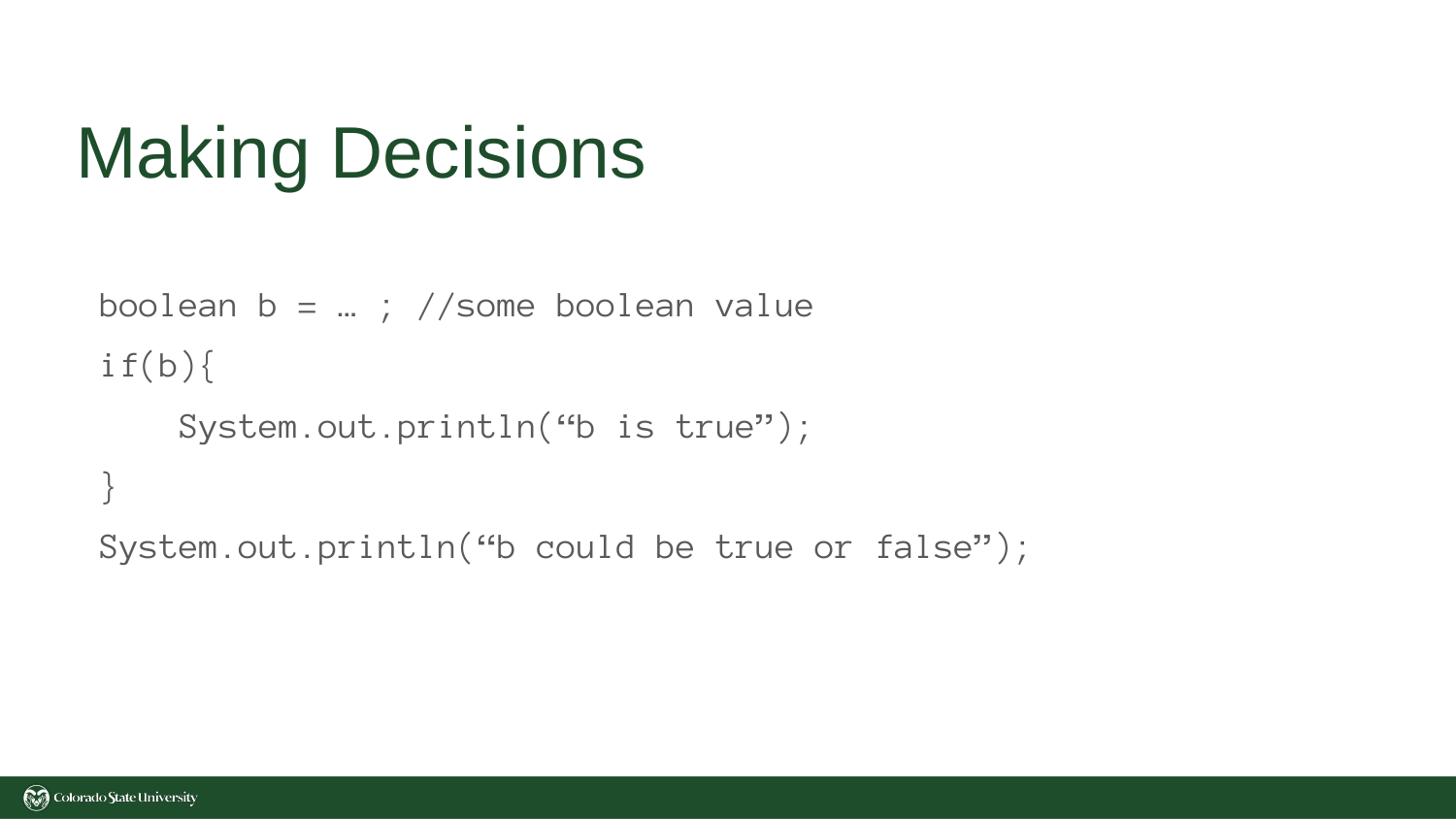

# Making Decisions
boolean b = … ; //some boolean value
if(b){
    System.out.println(“b is true”);
}
System.out.println(“b could be true or false”);